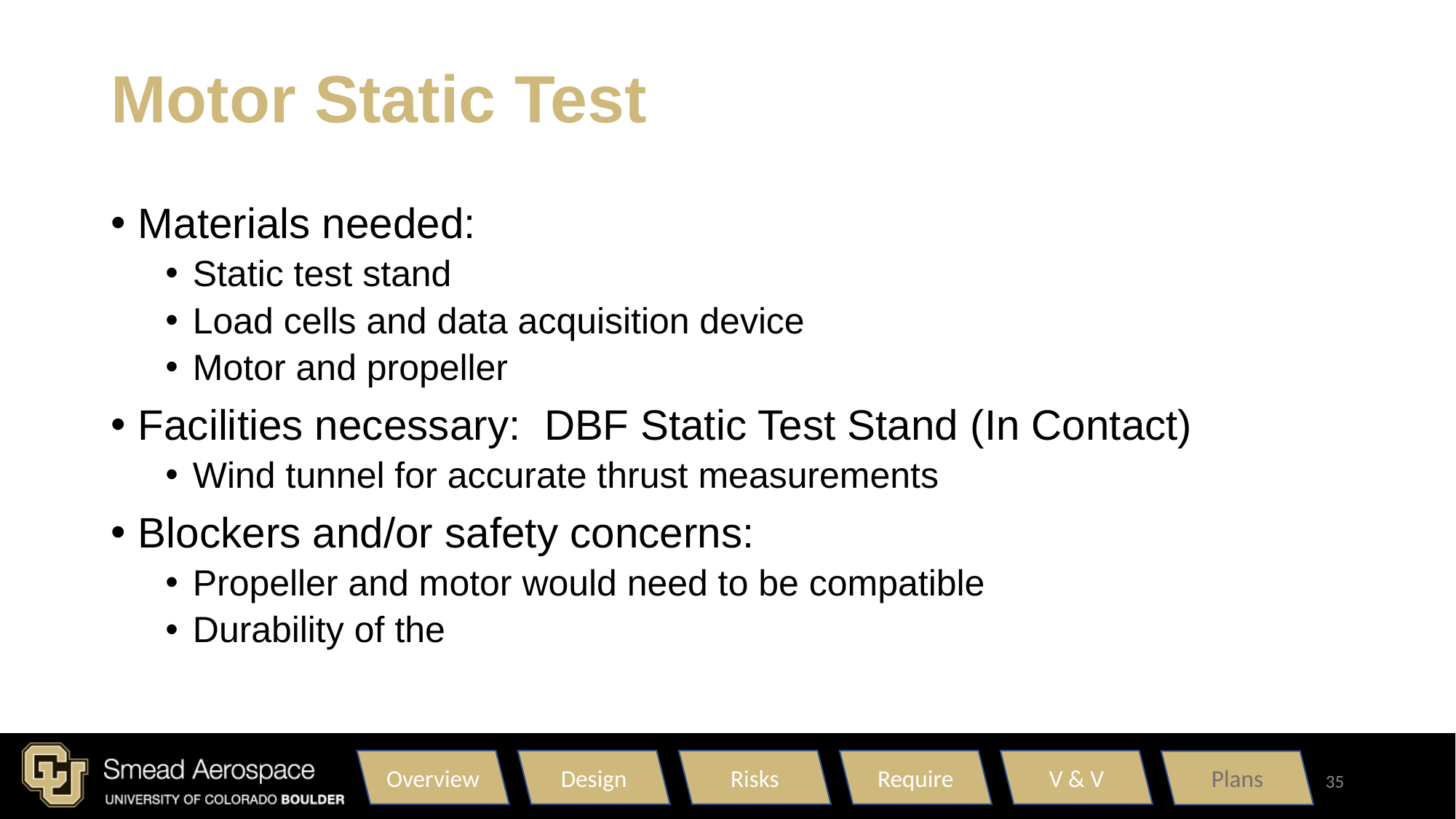

# Motor Static Test
Materials needed:
Static test stand
Load cells and data acquisition device
Motor and propeller
Facilities necessary:  DBF Static Test Stand (In Contact)
Wind tunnel for accurate thrust measurements
Blockers and/or safety concerns:
Propeller and motor would need to be compatible
Durability of the

Overview
Design
Risks
Require
V & V
Plans
35